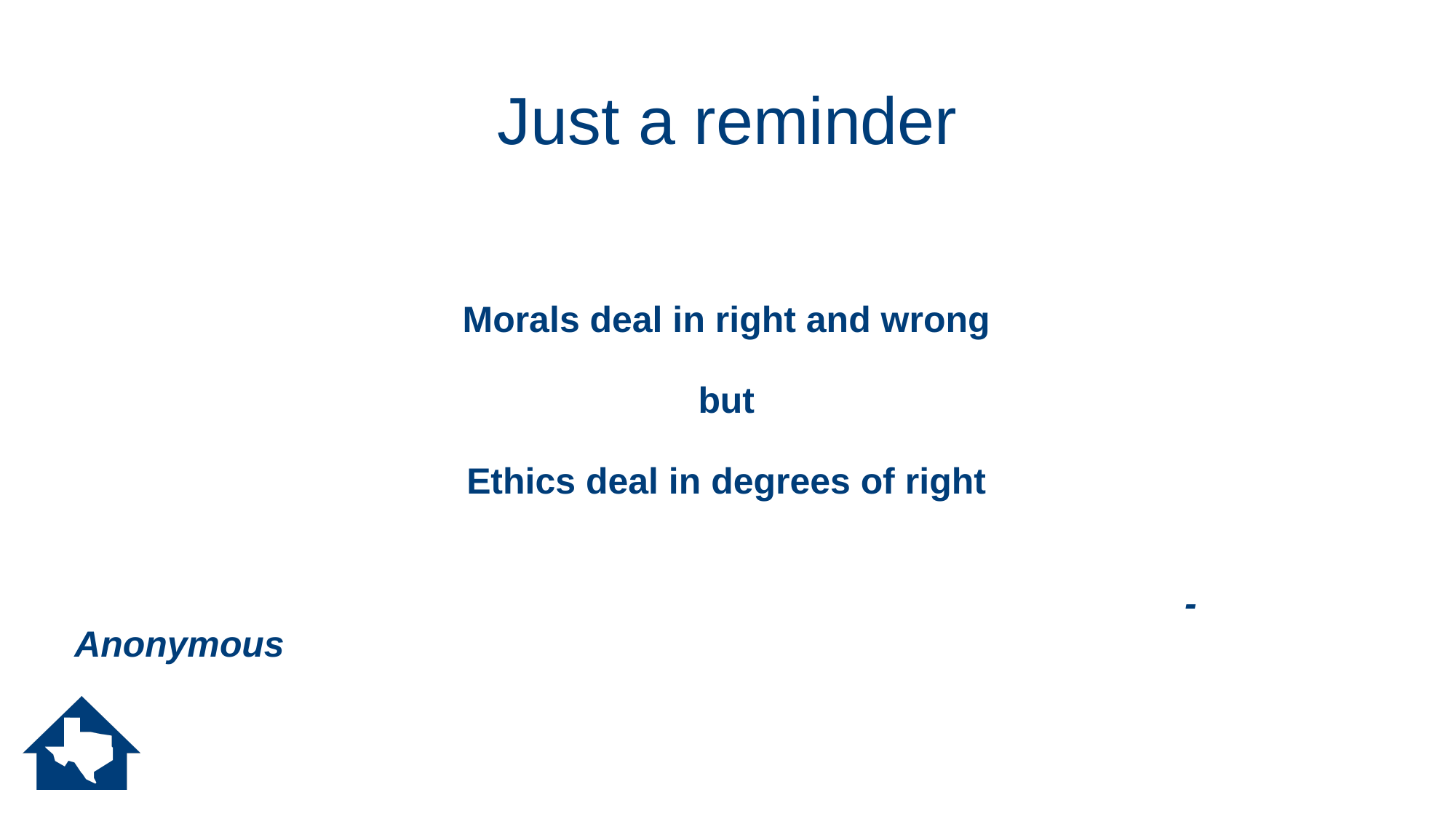

# Just a reminder
| Morals deal in right and wrong but Ethics deal in degrees of right -Anonymous |
| --- |